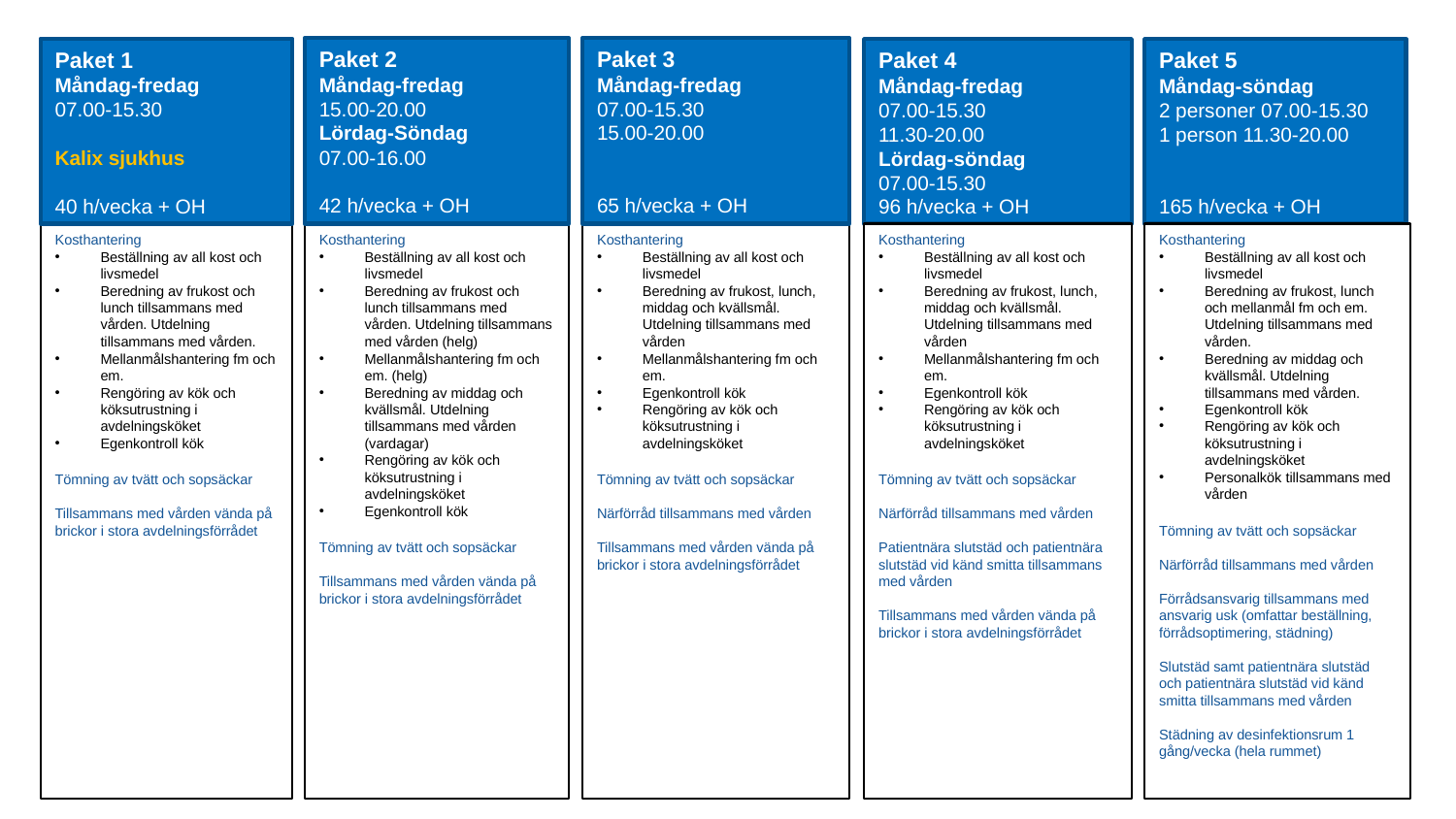

Paket 3
Måndag-fredag
07.00-15.30
15.00-20.00

65 h/vecka + OH

Paket 2
Måndag-fredag
15.00-20.00
Lördag-Söndag
07.00-16.00

42 h/vecka + OH

Paket 1
Måndag-fredag
07.00-15.30

Kalix sjukhus

40 h/vecka + OH

Paket 4
Måndag-fredag
07.00-15.30
11.30-20.00
Lördag-söndag
07.00-15.30
96 h/vecka + OH

Paket 5
Måndag-söndag
2 personer 07.00-15.30
1 person 11.30-20.00

165 h/vecka + OH

Kosthantering
Beställning av all kost och livsmedel
Beredning av frukost och lunch tillsammans med vården. Utdelning tillsammans med vården.
Mellanmålshantering fm och em.
Rengöring av kök och köksutrustning i avdelningsköket
Egenkontroll kök

Tömning av tvätt och sopsäckar

Tillsammans med vården vända på brickor i stora avdelningsförrådet

Kosthantering
Beställning av all kost och livsmedel
Beredning av frukost och lunch tillsammans med vården. Utdelning tillsammans med vården (helg)
Mellanmålshantering fm och em. (helg)
Beredning av middag och kvällsmål. Utdelning tillsammans med vården (vardagar)
Rengöring av kök och köksutrustning i avdelningsköket
Egenkontroll kök

Tömning av tvätt och sopsäckar

Tillsammans med vården vända på brickor i stora avdelningsförrådet
Kosthantering
Beställning av all kost och livsmedel
Beredning av frukost, lunch, middag och kvällsmål. Utdelning tillsammans med vården
Mellanmålshantering fm och em.
Egenkontroll kök
Rengöring av kök och köksutrustning i avdelningsköket

Tömning av tvätt och sopsäckar

Närförråd tillsammans med vården

Tillsammans med vården vända på brickor i stora avdelningsförrådet

Kosthantering
Beställning av all kost och livsmedel
Beredning av frukost, lunch, middag och kvällsmål. Utdelning tillsammans med vården
Mellanmålshantering fm och em.
Egenkontroll kök
Rengöring av kök och köksutrustning i avdelningsköket

Tömning av tvätt och sopsäckar

Närförråd tillsammans med vården

Patientnära slutstäd och patientnära slutstäd vid känd smitta tillsammans med vården

Tillsammans med vården vända på brickor i stora avdelningsförrådet

Kosthantering
Beställning av all kost och livsmedel
Beredning av frukost, lunch och mellanmål fm och em. Utdelning tillsammans med vården.
Beredning av middag och kvällsmål. Utdelning tillsammans med vården.
Egenkontroll kök
Rengöring av kök och köksutrustning i avdelningsköket
Personalkök tillsammans med vården

Tömning av tvätt och sopsäckar

Närförråd tillsammans med vården

Förrådsansvarig tillsammans med ansvarig usk (omfattar beställning, förrådsoptimering, städning)

Slutstäd samt patientnära slutstäd och patientnära slutstäd vid känd smitta tillsammans med vården

Städning av desinfektionsrum 1 gång/vecka (hela rummet)